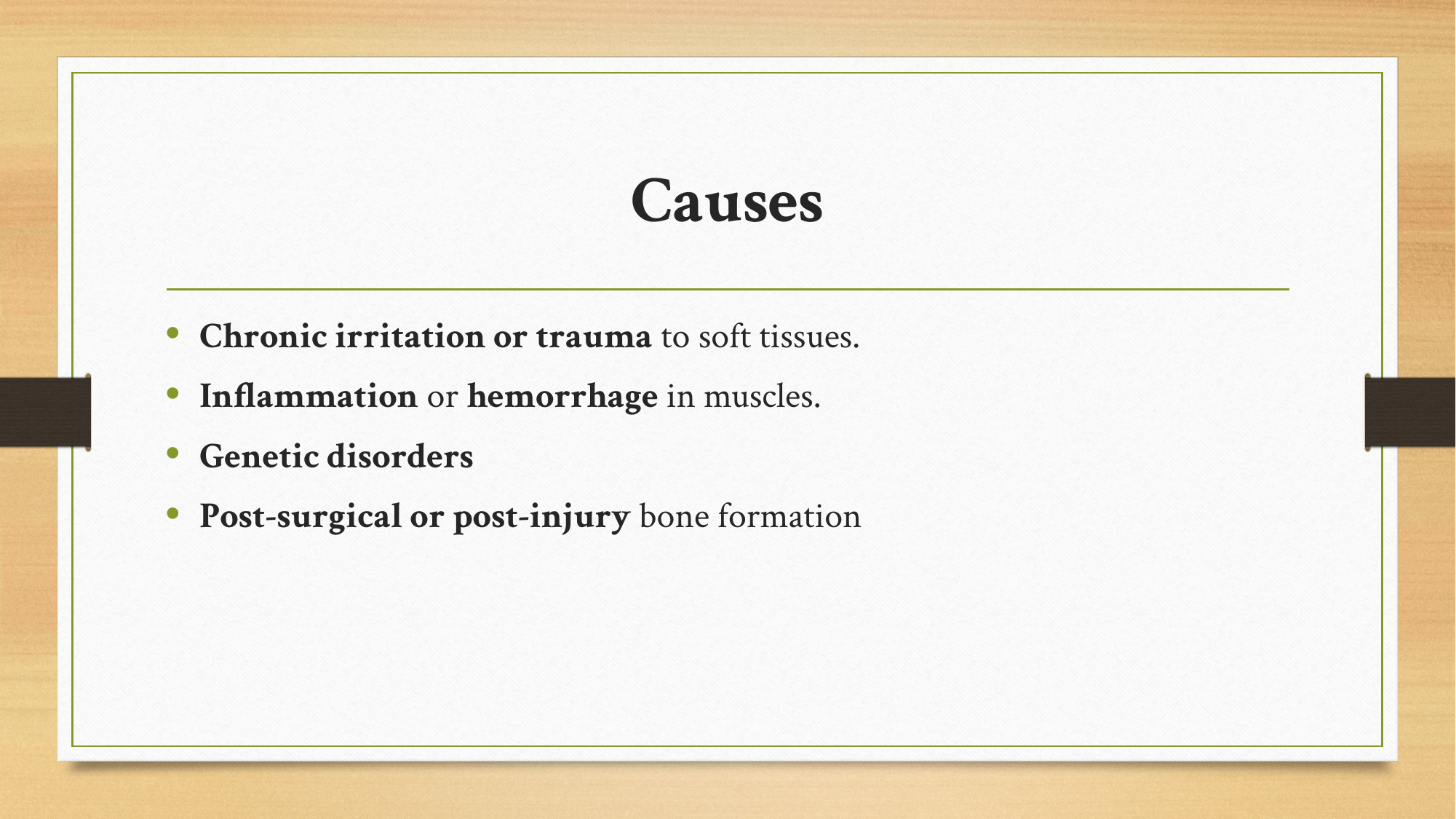

# Causes
Chronic irritation or trauma to soft tissues.
Inflammation or hemorrhage in muscles.
Genetic disorders
Post-surgical or post-injury bone formation